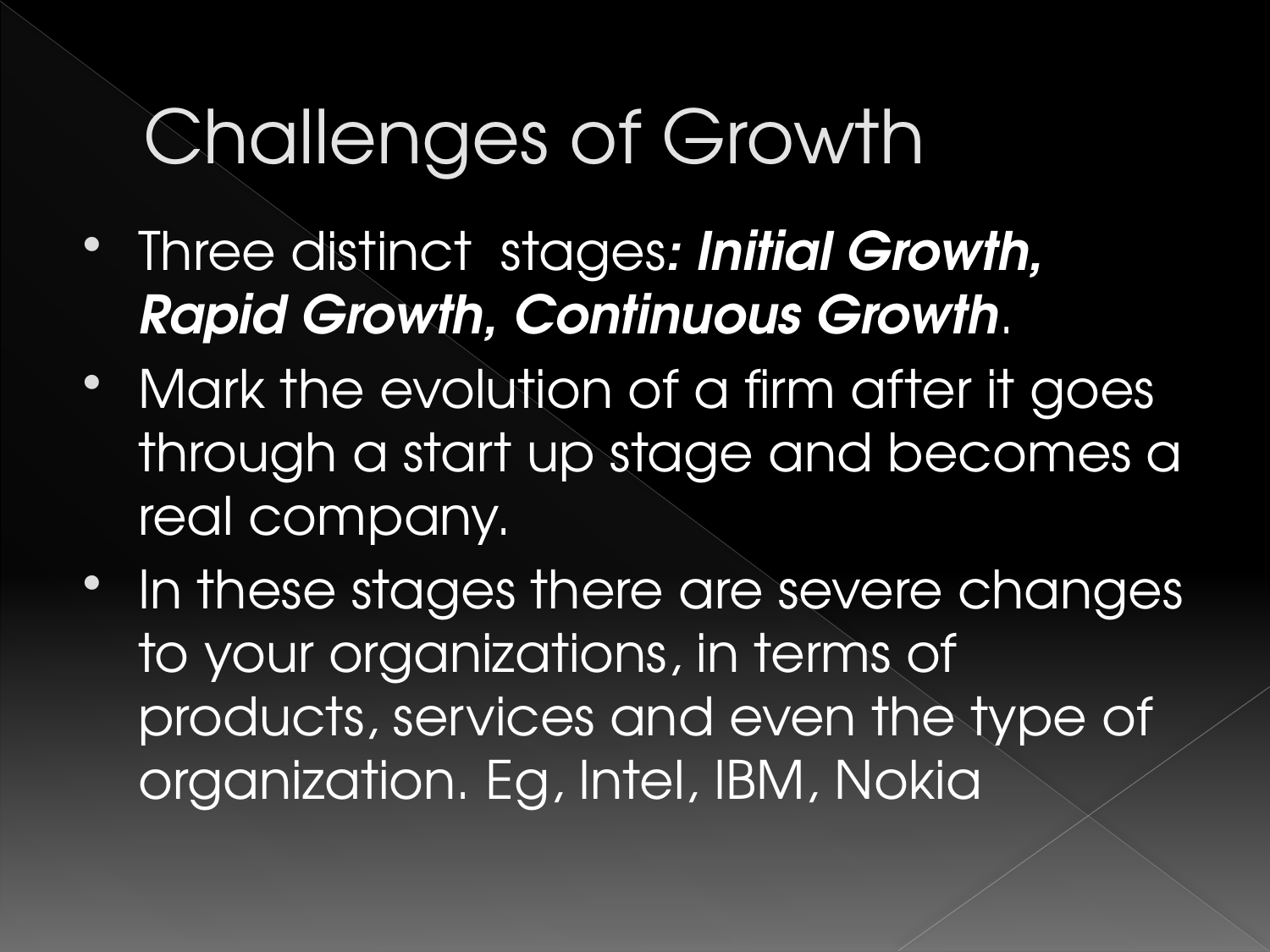

# Challenges of Growth
Three distinct  stages: Initial Growth, Rapid Growth, Continuous Growth.
Mark the evolution of a firm after it goes through a start up stage and becomes a real company.
In these stages there are severe changes to your organizations, in terms of products, services and even the type of organization. Eg, Intel, IBM, Nokia